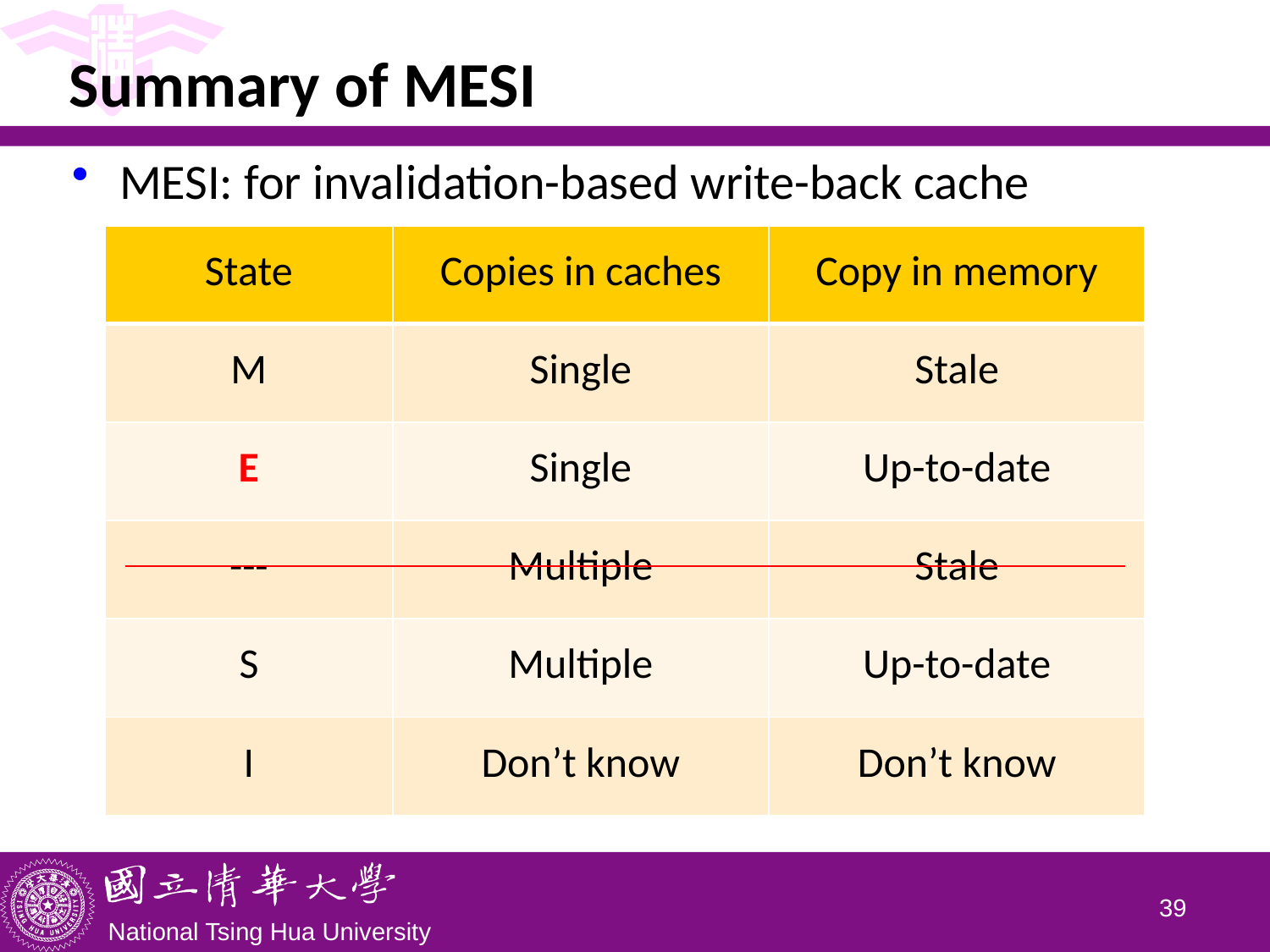

# Summary of MESI
MESI: for invalidation-based write-back cache
| State | Copies in caches | Copy in memory |
| --- | --- | --- |
| M | Single | Stale |
| E | Single | Up-to-date |
| --- | Multiple | Stale |
| S | Multiple | Up-to-date |
| I | Don’t know | Don’t know |
39